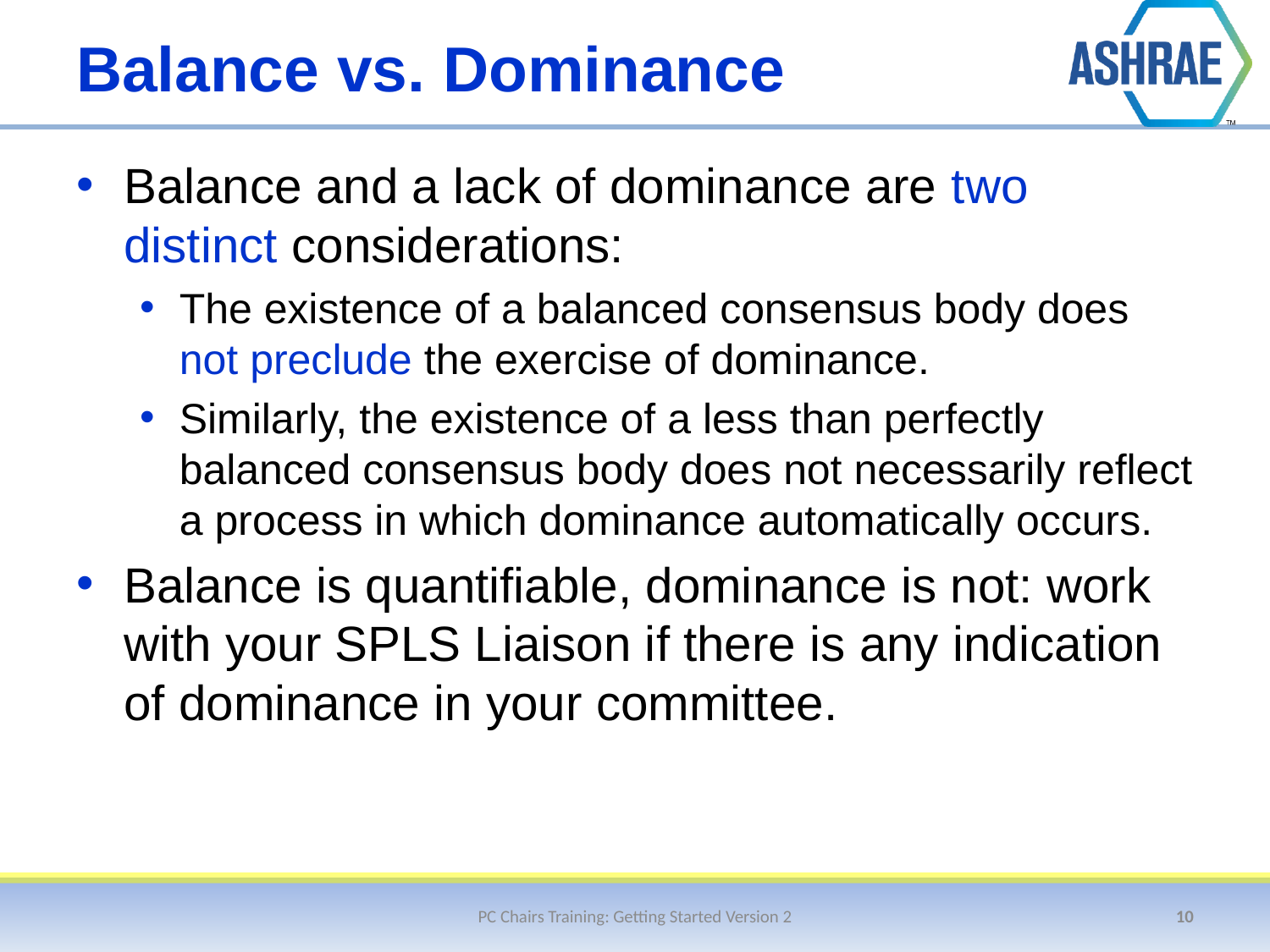

# Balance vs. Dominance
Balance and a lack of dominance are two distinct considerations:
The existence of a balanced consensus body does not preclude the exercise of dominance.
Similarly, the existence of a less than perfectly balanced consensus body does not necessarily reflect a process in which dominance automatically occurs.
Balance is quantifiable, dominance is not: work with your SPLS Liaison if there is any indication of dominance in your committee.
PC Chairs Training: Getting Started Version 2
10